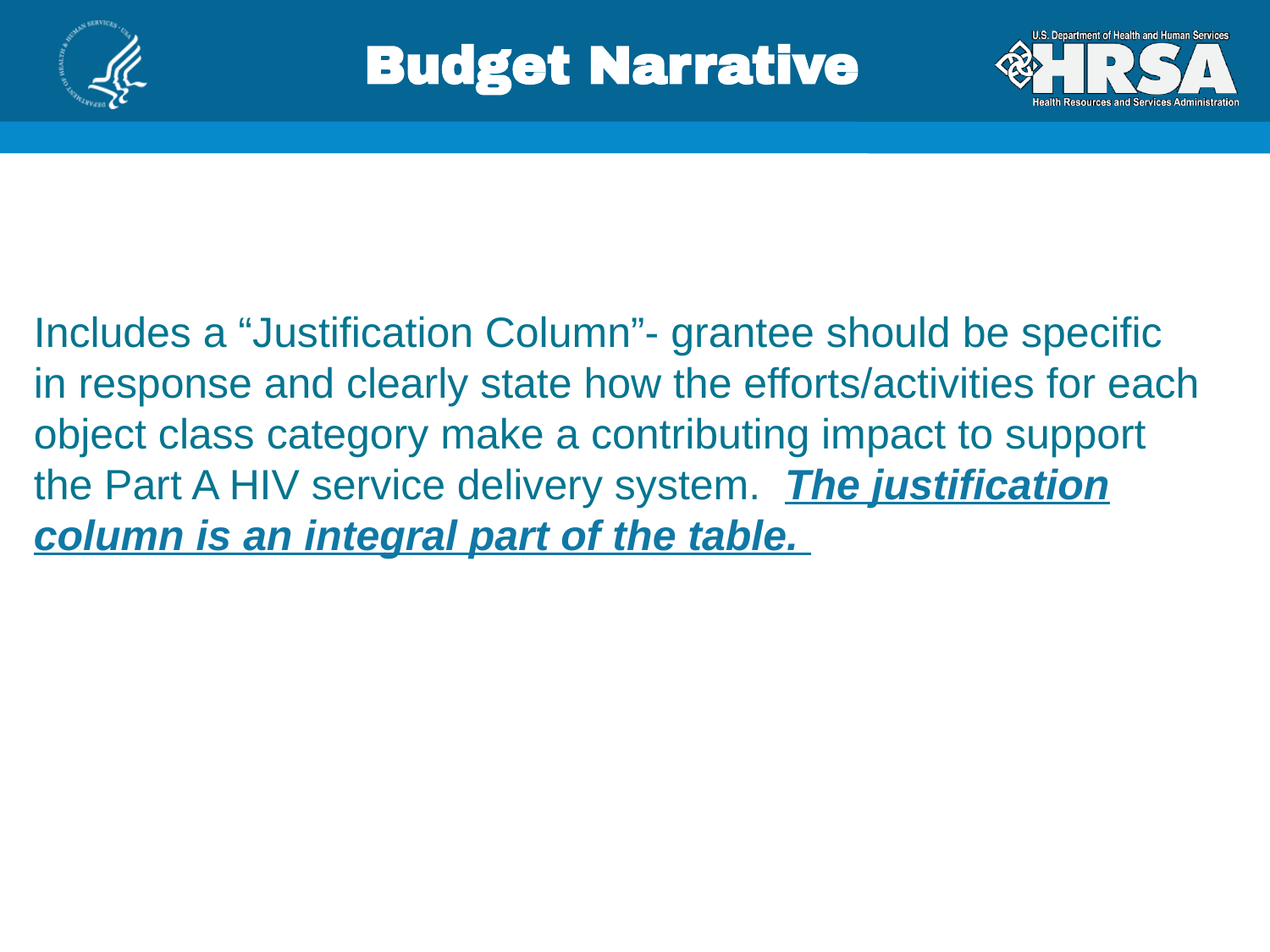

# Budget Narrative

Includes a “Justification Column”- grantee should be specific in response and clearly state how the efforts/activities for each object class category make a contributing impact to support the Part A HIV service delivery system.  The justification column is an integral part of the table.